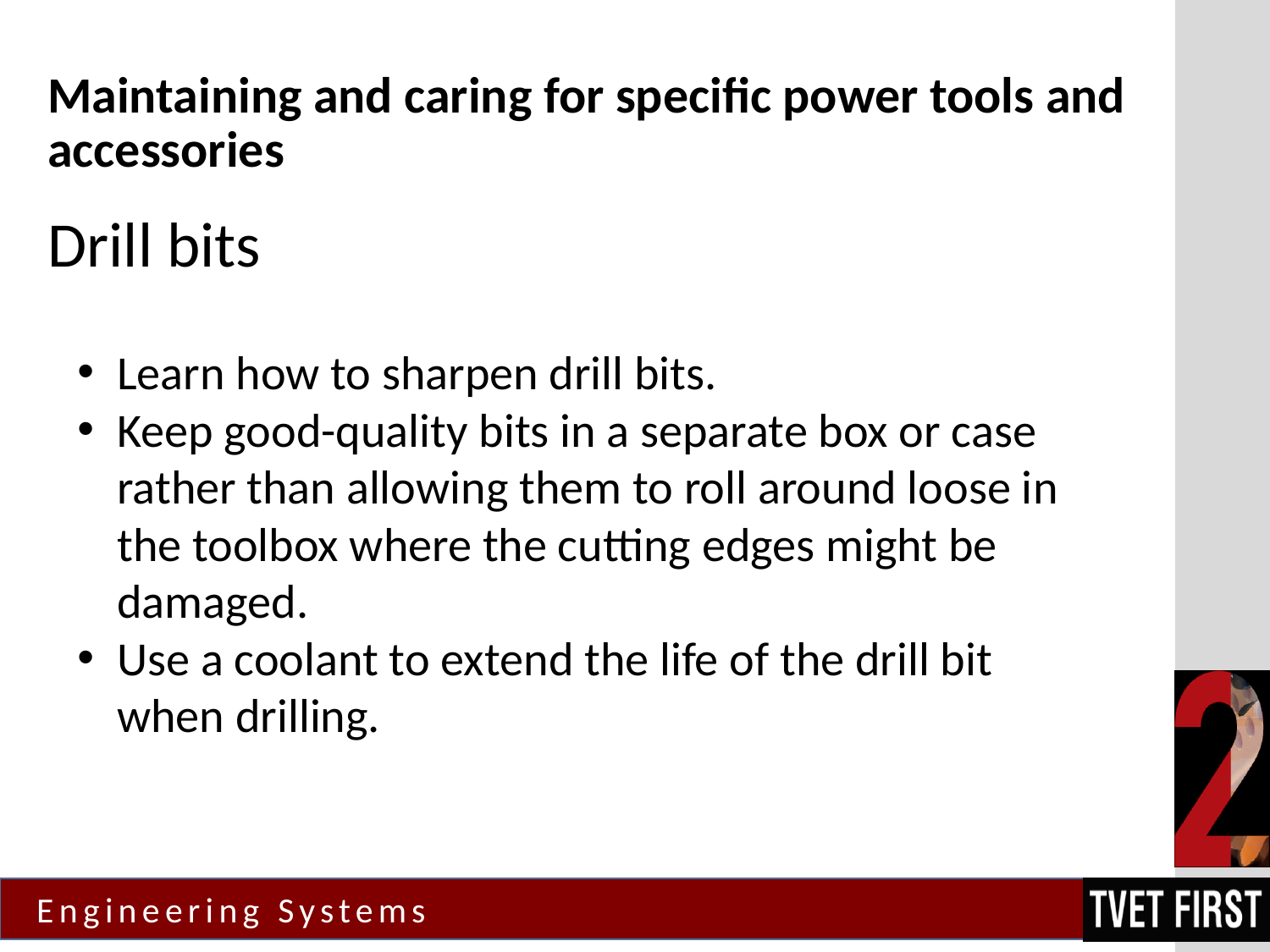

# Maintaining and caring for specific power tools and accessories
Drill bits
Learn how to sharpen drill bits.
Keep good-quality bits in a separate box or case rather than allowing them to roll around loose in the toolbox where the cutting edges might be damaged.
Use a coolant to extend the life of the drill bit when drilling.